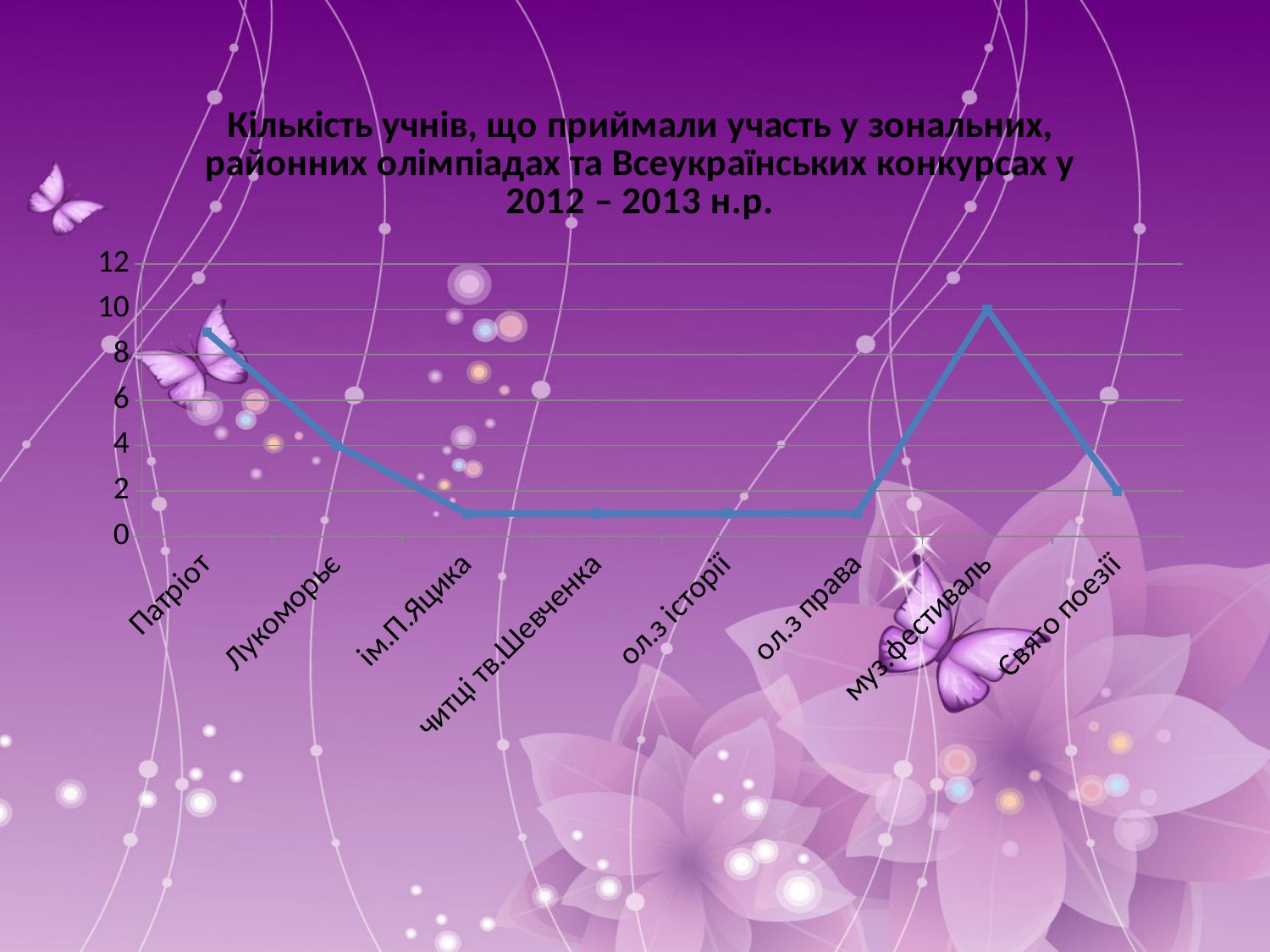

### Chart: Кількість учнів, що приймали участь у зональних, районних олімпіадах та Всеукраїнських конкурсах у 2012 – 2013 н.р.

| Category | Кількість учнів, що приймали участь у зональних, районних олімпіадах та Всеукраїнських конкурсах |
|---|---|
| Патріот | 9.0 |
| Лукоморьє | 4.0 |
| ім.П.Яцика | 1.0 |
| читці тв.Шевченка | 1.0 |
| ол.з історії | 1.0 |
| ол.з права | 1.0 |
| муз.фестиваль | 10.0 |
| Свято поезії | 2.0 |